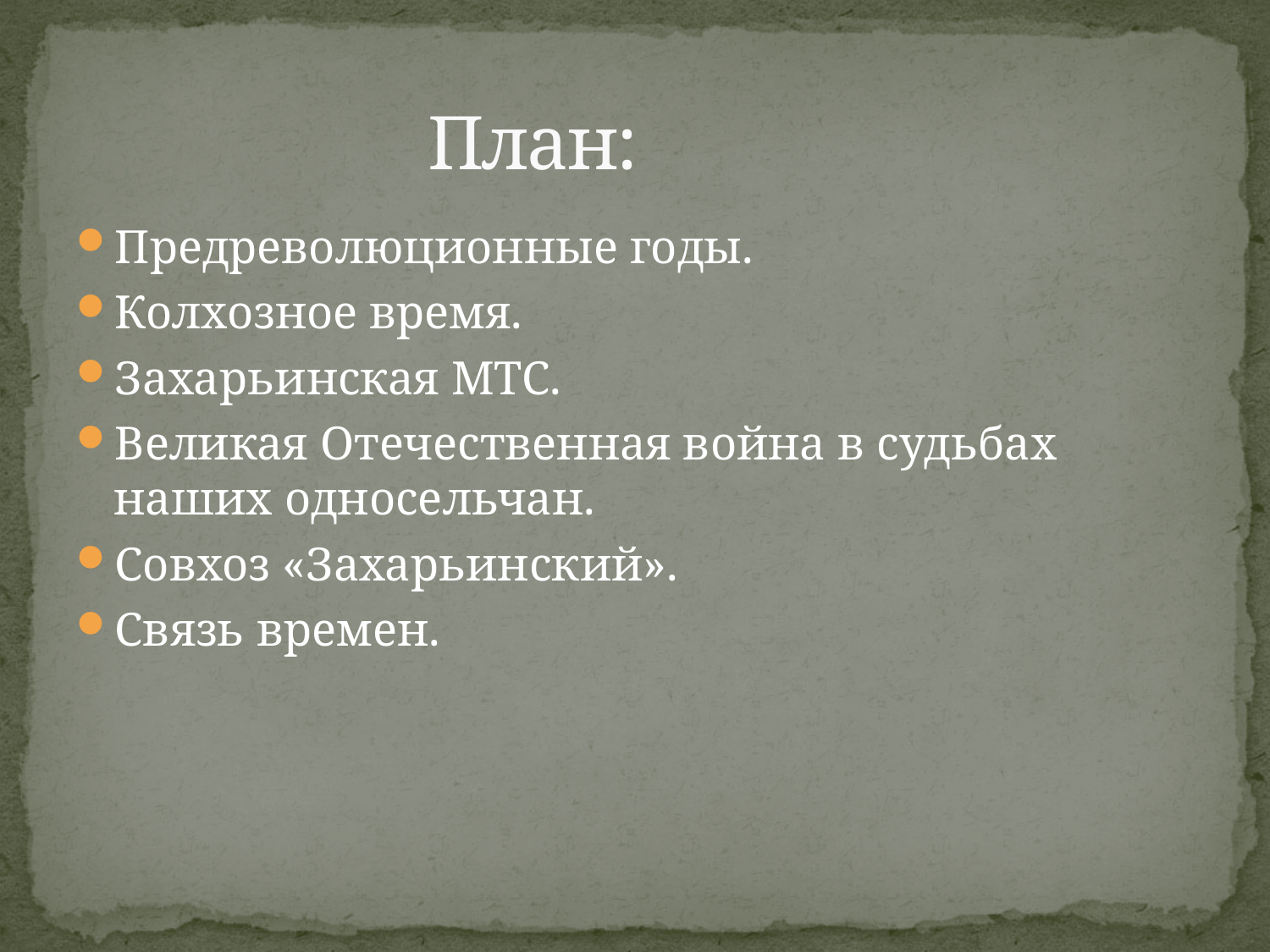

# План:
Предреволюционные годы.
Колхозное время.
Захарьинская МТС.
Великая Отечественная война в судьбах наших односельчан.
Совхоз «Захарьинский».
Связь времен.